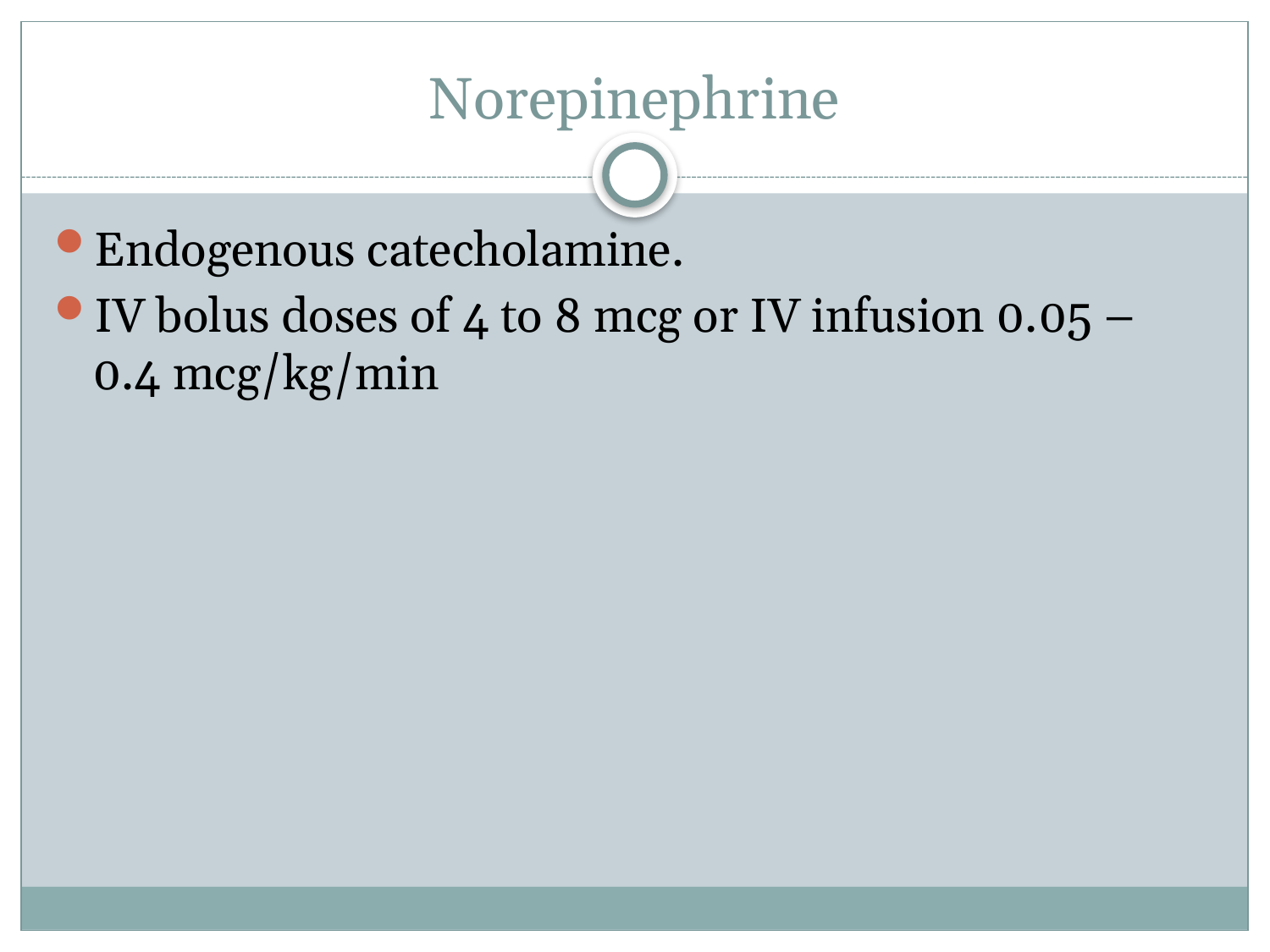

# Norepinephrine
Endogenous catecholamine.
IV bolus doses of 4 to 8 mcg or IV infusion 0.05 – 0.4 mcg/kg/min